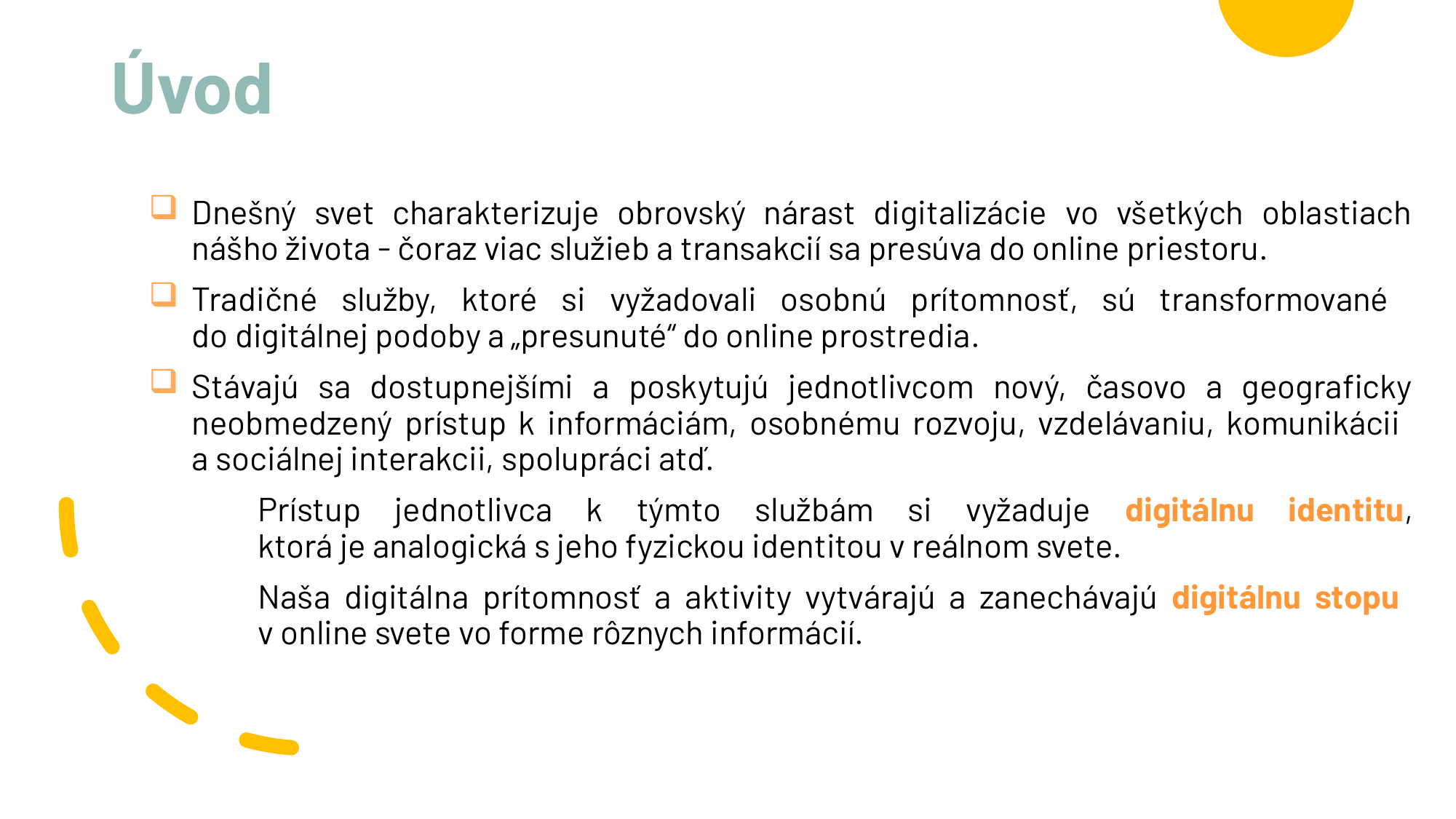

# Úvod
Dnešný svet charakterizuje obrovský nárast digitalizácie vo všetkých oblastiach nášho života - čoraz viac služieb a transakcií sa presúva do online priestoru.
Tradičné služby, ktoré si vyžadovali osobnú prítomnosť, sú transformované
do digitálnej podoby a „presunuté“ do online prostredia.
Stávajú sa dostupnejšími a poskytujú jednotlivcom nový, časovo a geograficky neobmedzený prístup k informáciám, osobnému rozvoju, vzdelávaniu, komunikácii
a sociálnej interakcii, spolupráci atď.
	Prístup jednotlivca k týmto službám si vyžaduje digitálnu identitu,
	ktorá je analogická s jeho fyzickou identitou v reálnom svete.
	Naša digitálna prítomnosť a aktivity vytvárajú a zanechávajú digitálnu stopu
	v online svete vo forme rôznych informácií.